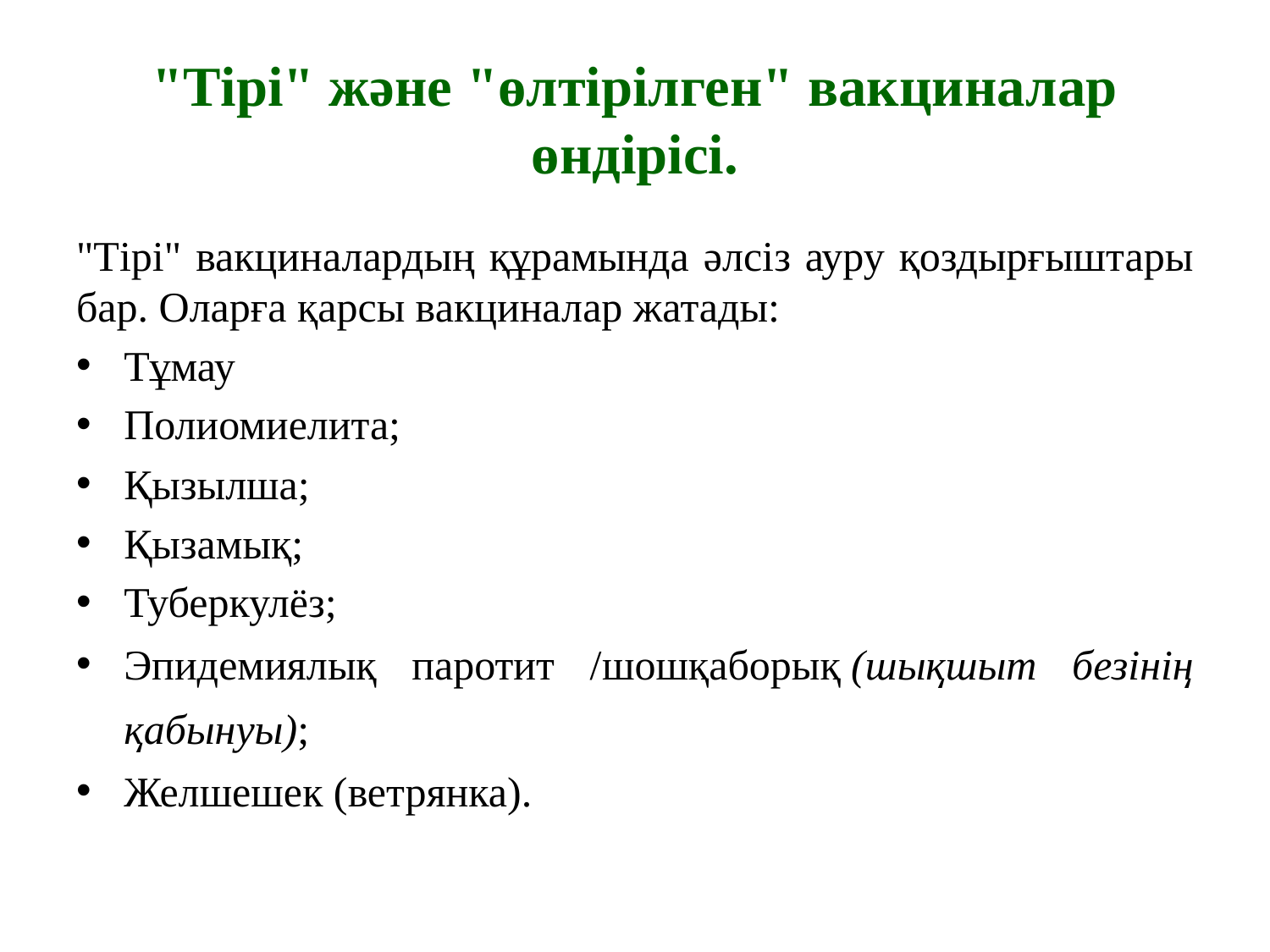

# "Тірі" және "өлтірілген" вакциналар өндірісі.
"Тірі" вакциналардың құрамында әлсіз ауру қоздырғыштары бар. Оларға қарсы вакциналар жатады:
Тұмау
Полиомиелита;
Қызылша;
Қызамық;
Туберкулёз;
Эпидемиялық паротит /шошқаборық (шықшыт безінің қабынуы);
Желшешек (ветрянка).